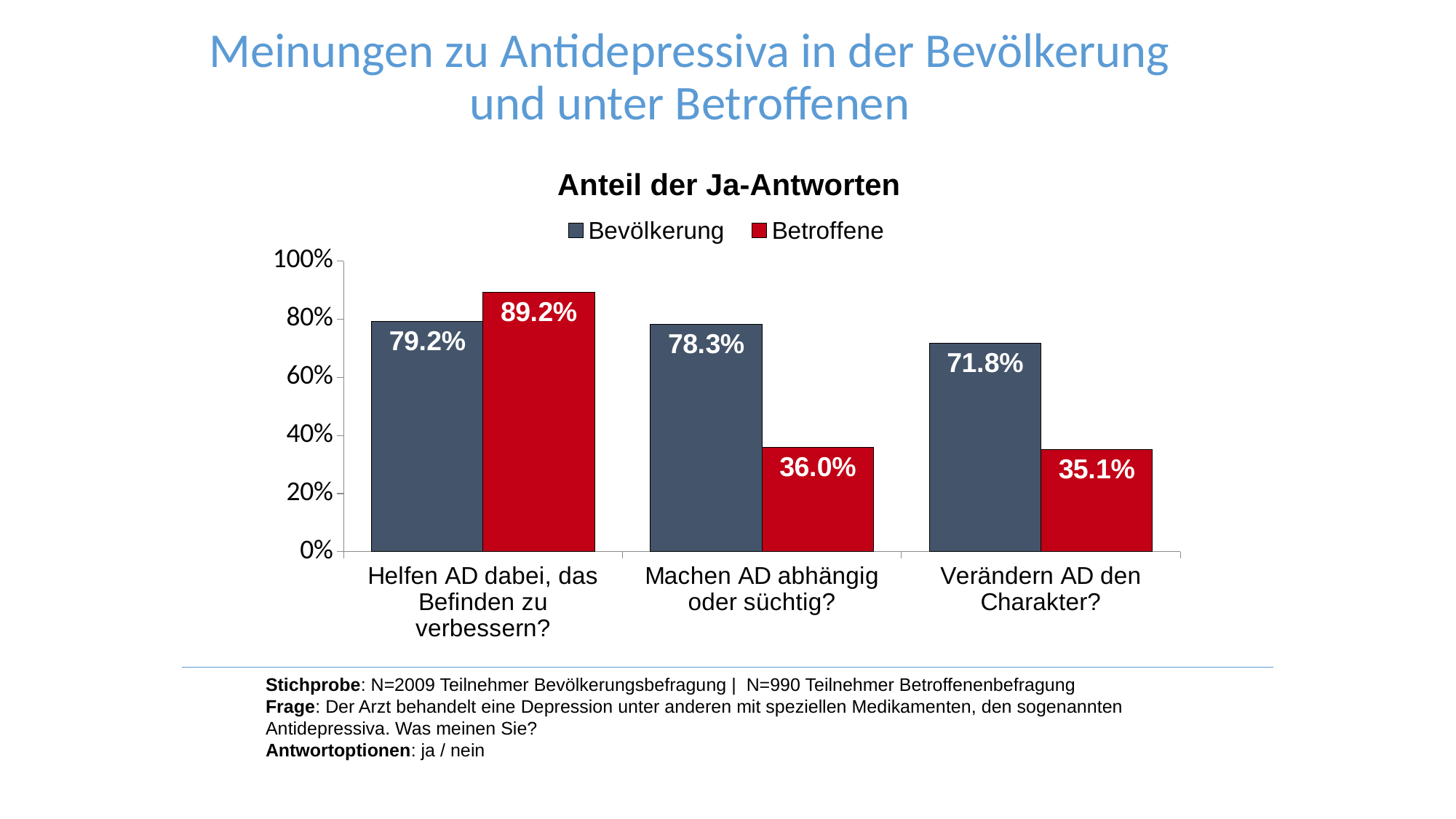

Meinungen zu Antidepressiva in der Bevölkerung und unter Betroffenen
Anteil der Ja-Antworten

### Chart

| Category | Bevölkerung | Betroffene |
|---|---|---|
| Helfen AD dabei, das Befinden zu verbessern? | 0.792 | 0.892 |
| Machen AD abhängig oder süchtig? | 0.783 | 0.36 |
| Verändern AD den Charakter? | 0.718 | 0.351 |
Stichprobe: N=2009 Teilnehmer Bevölkerungsbefragung |  N=990 Teilnehmer Betroffenenbefragung
Frage: Der Arzt behandelt eine Depression unter anderen mit speziellen Medikamenten, den sogenannten Antidepressiva. Was meinen Sie?
Antwortoptionen: ja / nein